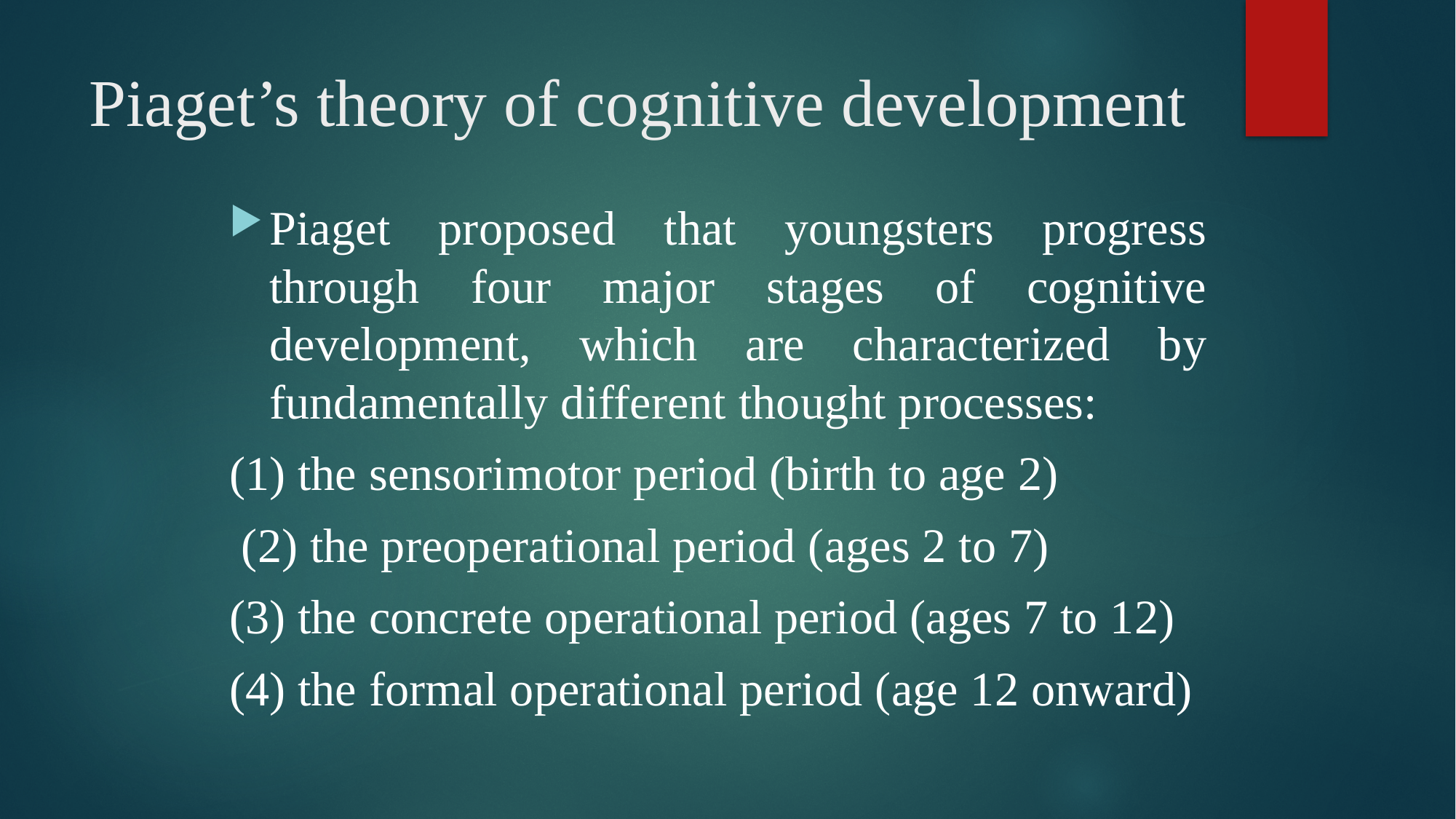

# Piaget’s theory of cognitive development
Piaget proposed that youngsters progress through four major stages of cognitive development, which are characterized by fundamentally different thought processes:
(1) the sensorimotor period (birth to age 2)
 (2) the preoperational period (ages 2 to 7)
(3) the concrete operational period (ages 7 to 12)
(4) the formal operational period (age 12 onward)